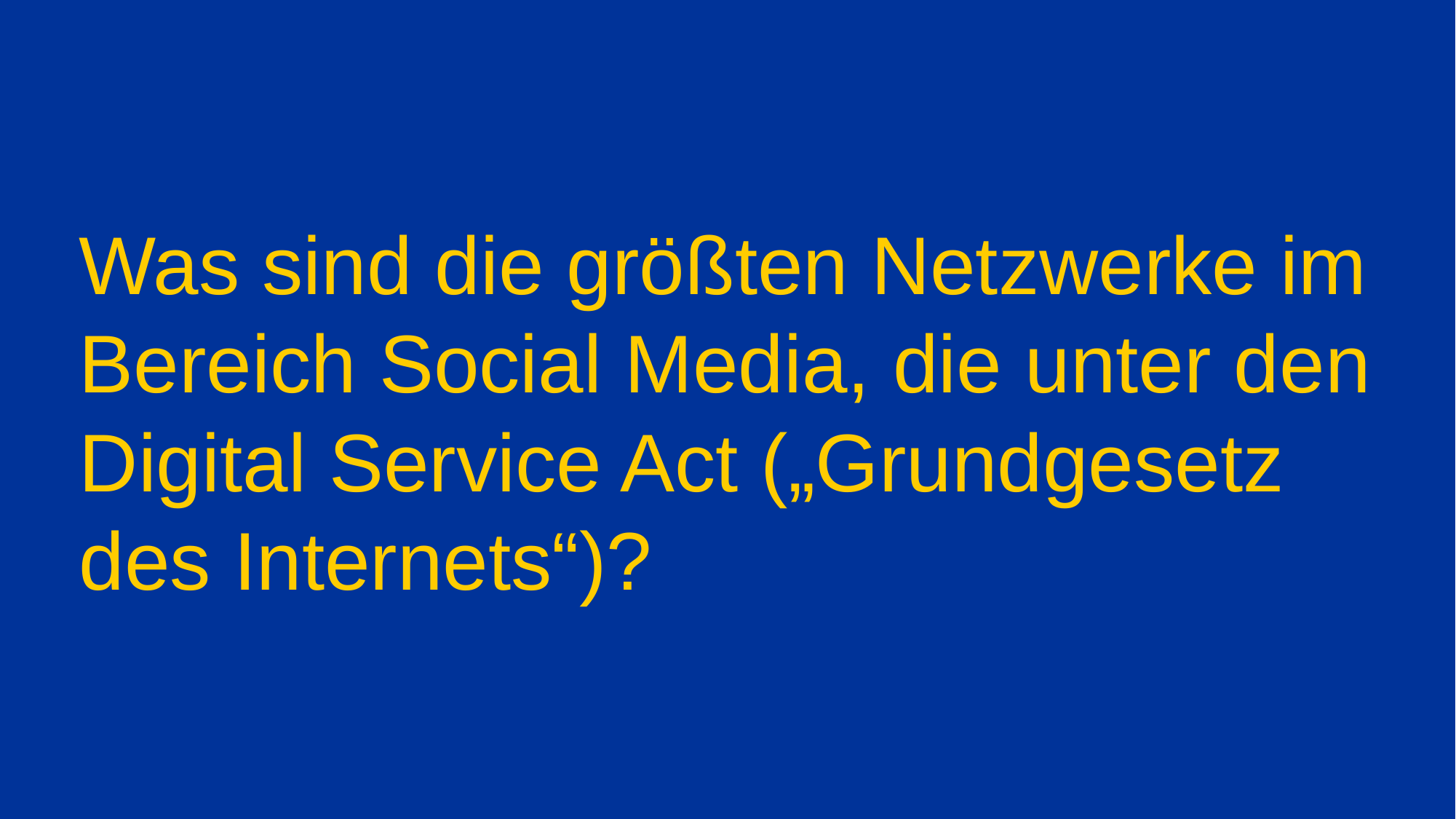

# Was sind die größten Netzwerke im Bereich Social Media, die unter den Digital Service Act („Grundgesetz des Internets“)?